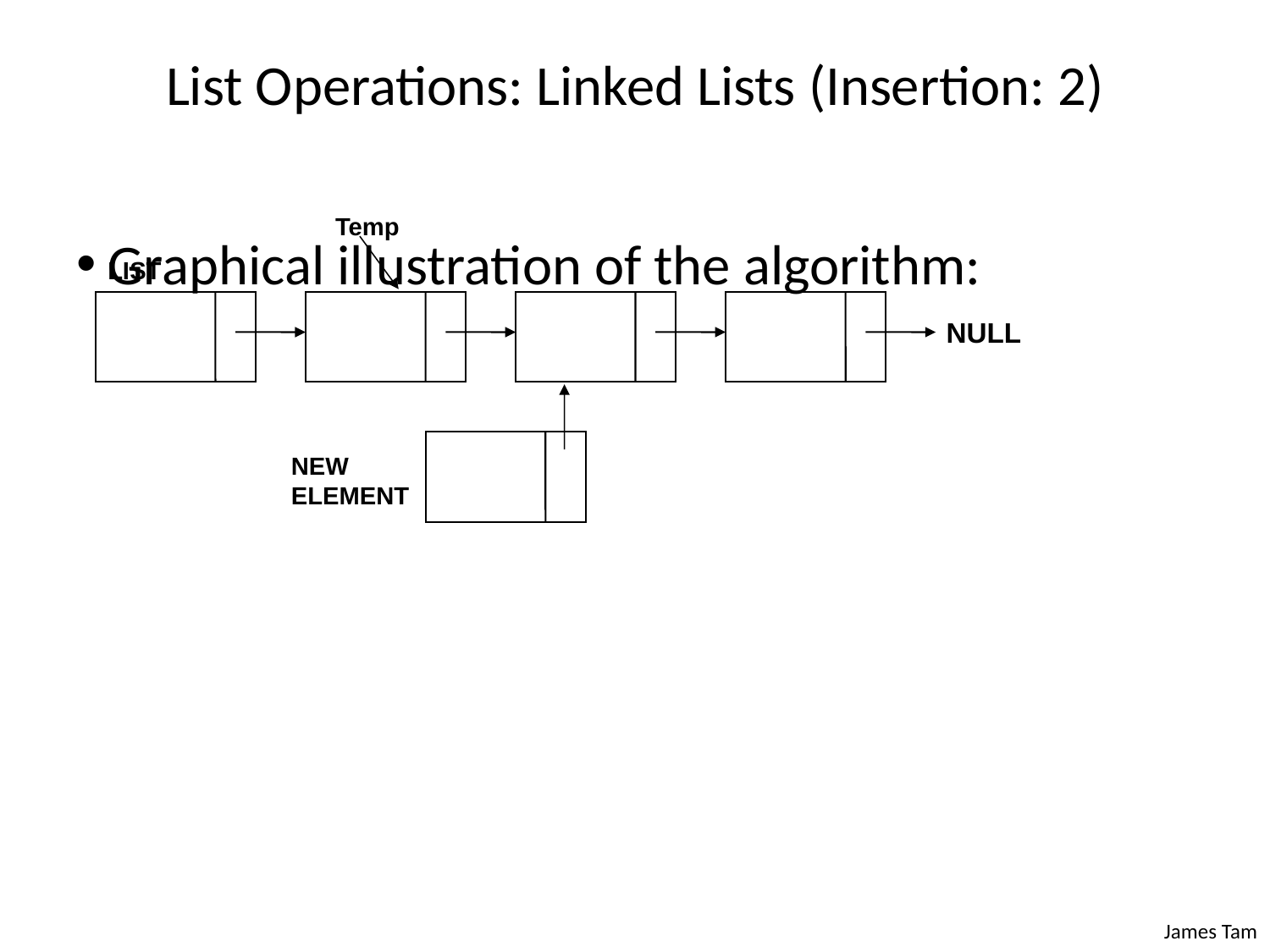

# List Operations: Linked Lists (Insertion: 2)
Graphical illustration of the algorithm:
Temp

LIST

NULL

NEW ELEMENT